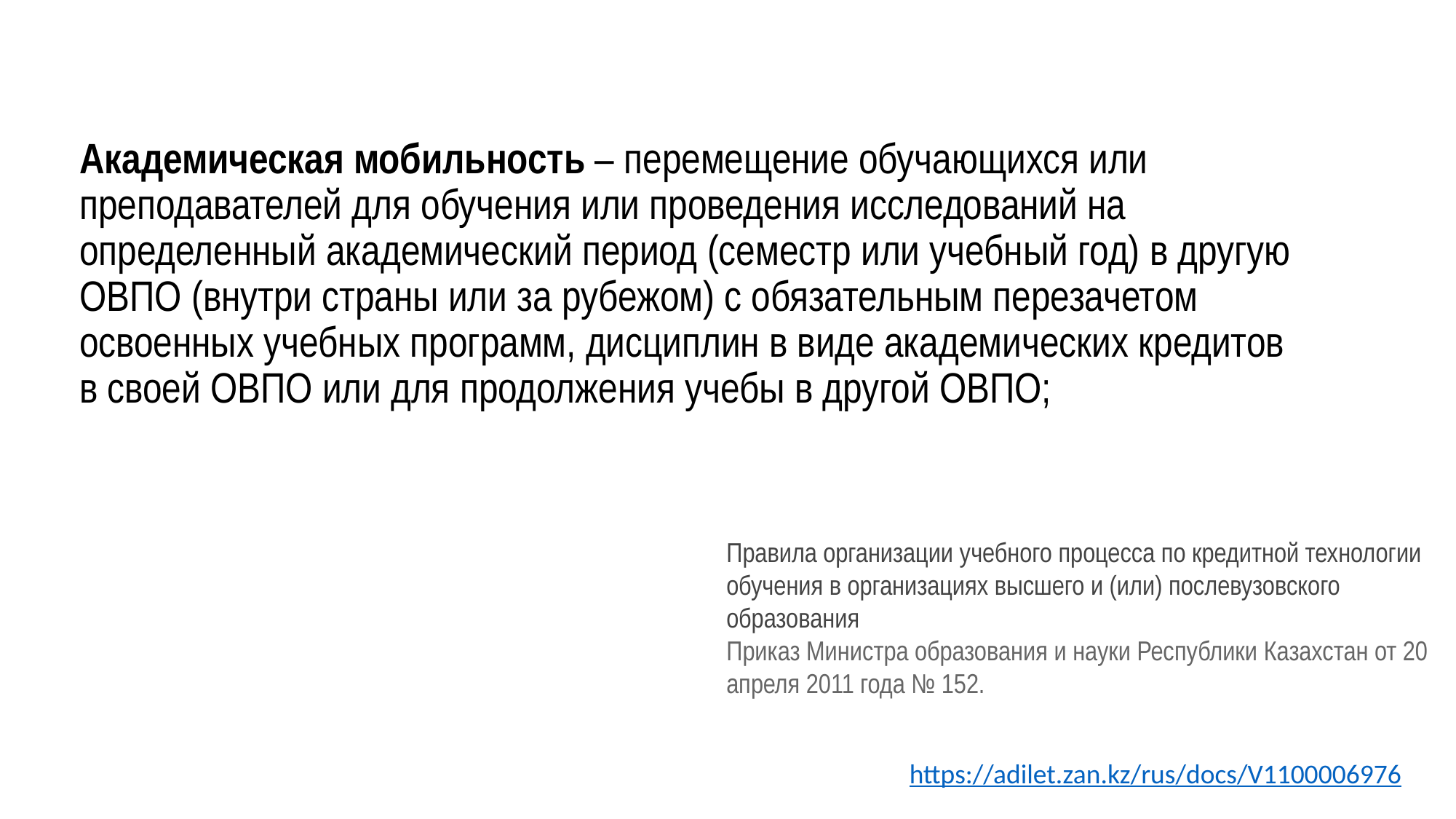

Академическая мобильность – перемещение обучающихся или преподавателей для обучения или проведения исследований на определенный академический период (семестр или учебный год) в другую ОВПО (внутри страны или за рубежом) с обязательным перезачетом освоенных учебных программ, дисциплин в виде академических кредитов в своей ОВПО или для продолжения учебы в другой ОВПО;
Правила организации учебного процесса по кредитной технологии обучения в организациях высшего и (или) послевузовского образования
Приказ Министра образования и науки Республики Казахстан от 20 апреля 2011 года № 152.
https://adilet.zan.kz/rus/docs/V1100006976